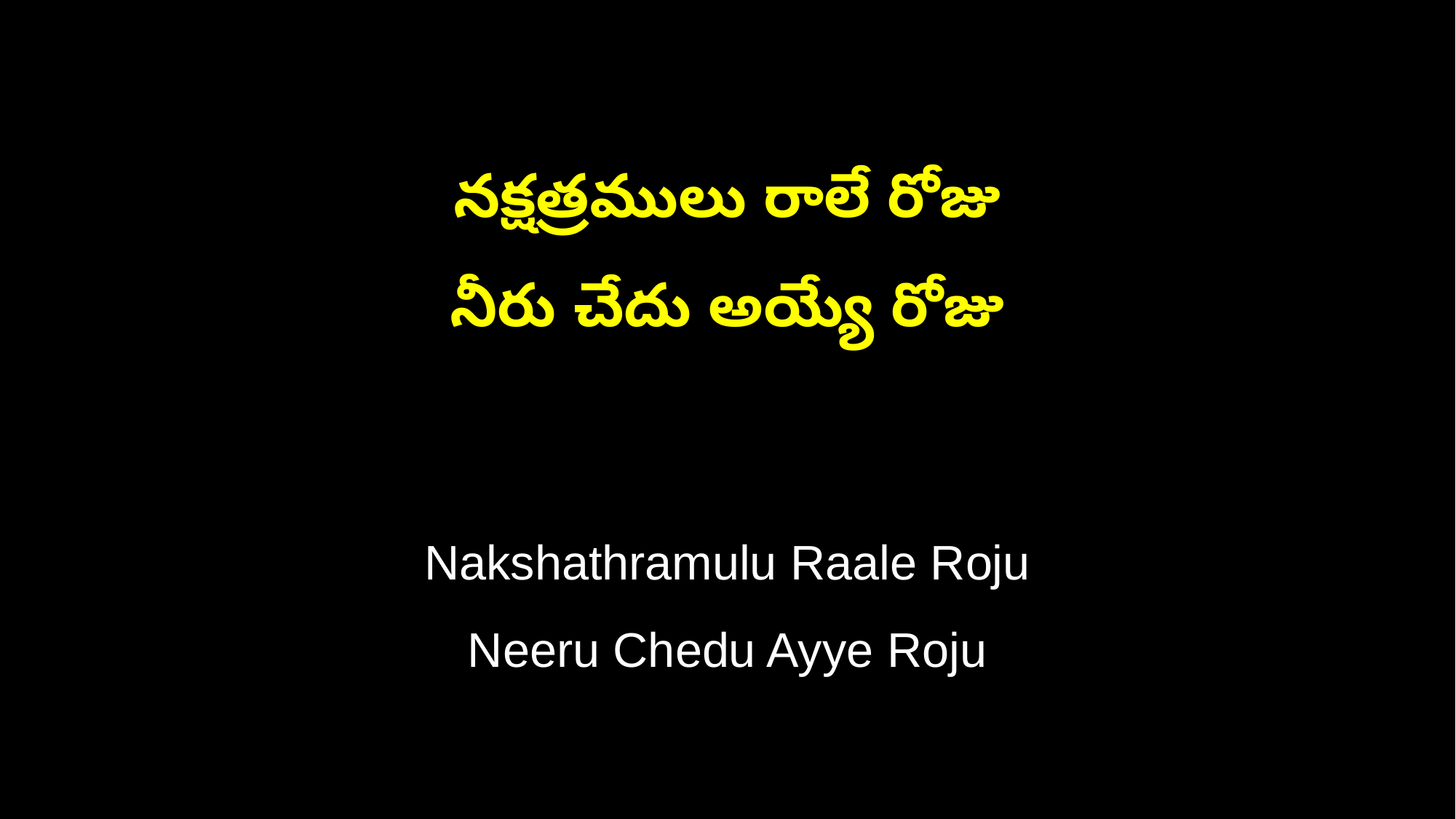

నక్షత్రములు రాలే రోజు
నీరు చేదు అయ్యే రోజు
Nakshathramulu Raale Roju
Neeru Chedu Ayye Roju